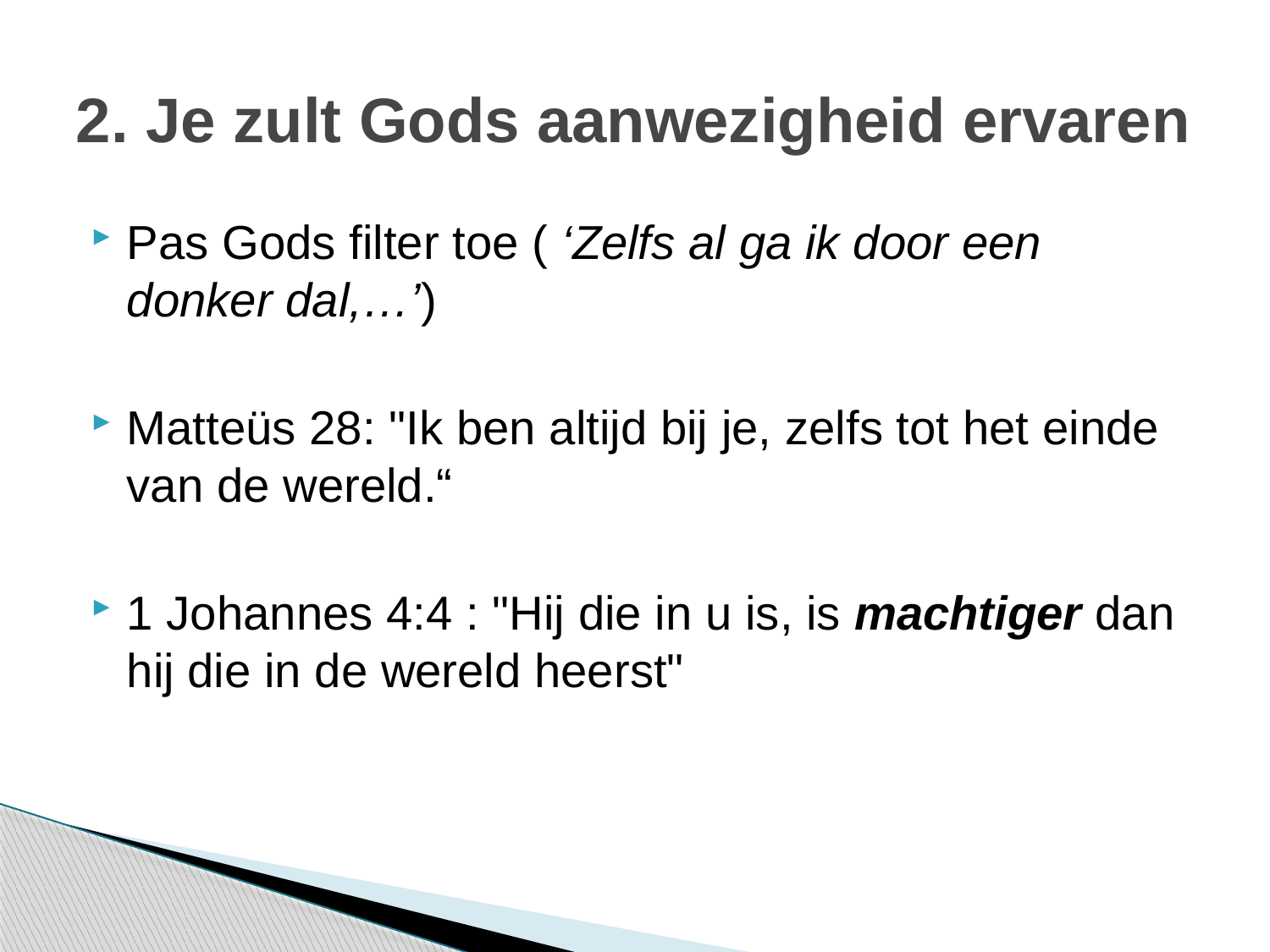

# 2. Je zult Gods aanwezigheid ervaren
Pas Gods filter toe ( ‘Zelfs al ga ik door een donker dal,…’)

Matteüs 28: "Ik ben altijd bij je, zelfs tot het einde van de wereld.“

1 Johannes 4:4 : "Hij die in u is, is machtiger dan hij die in de wereld heerst"